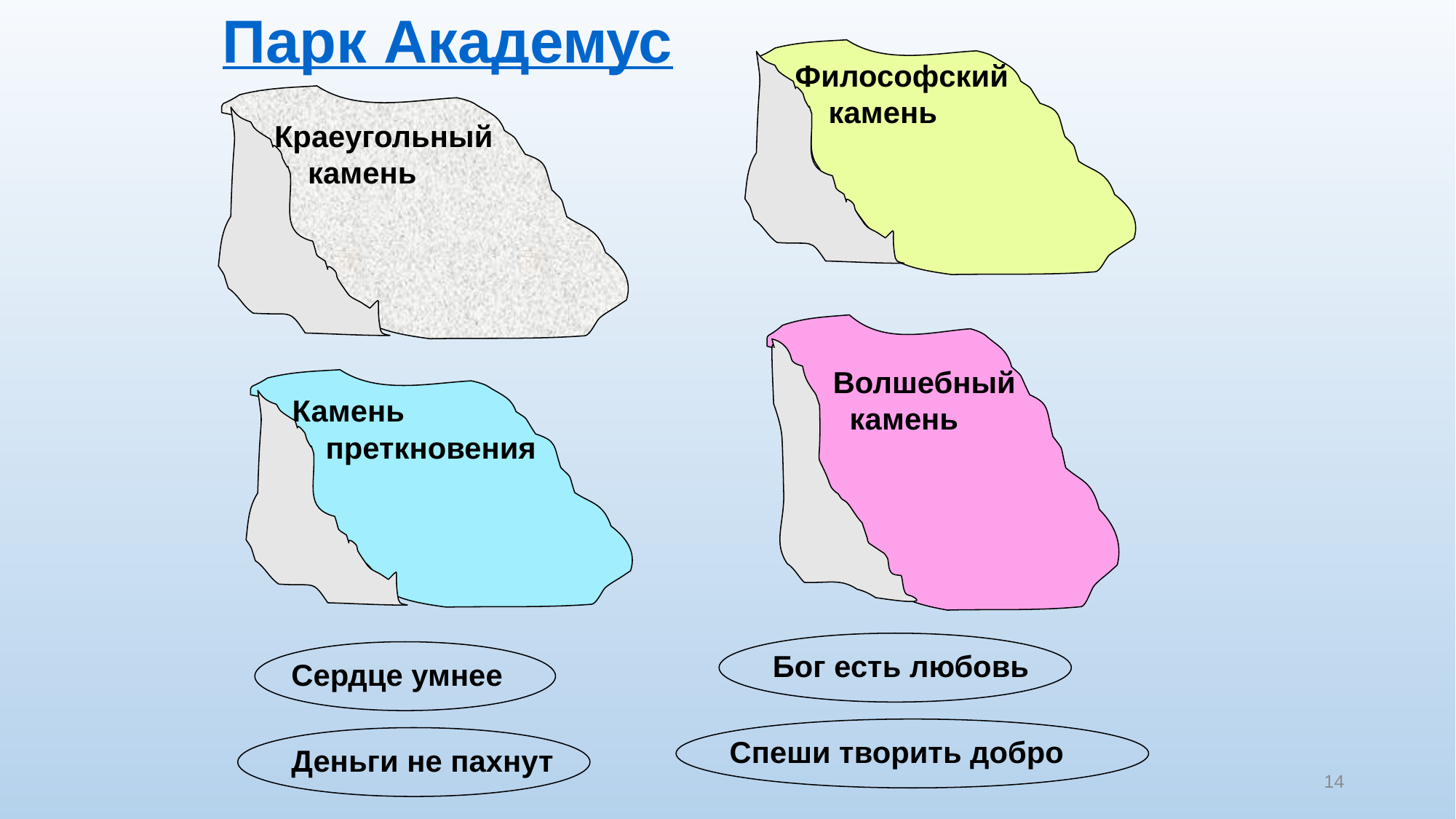

Парк Академус

Философский
    камень

Краеугольный
    камень

Волшебный
  камень

Камень
    преткновения

Бог есть любовь
Сердце умнее

Спеши творить добро
Деньги не пахнут
14